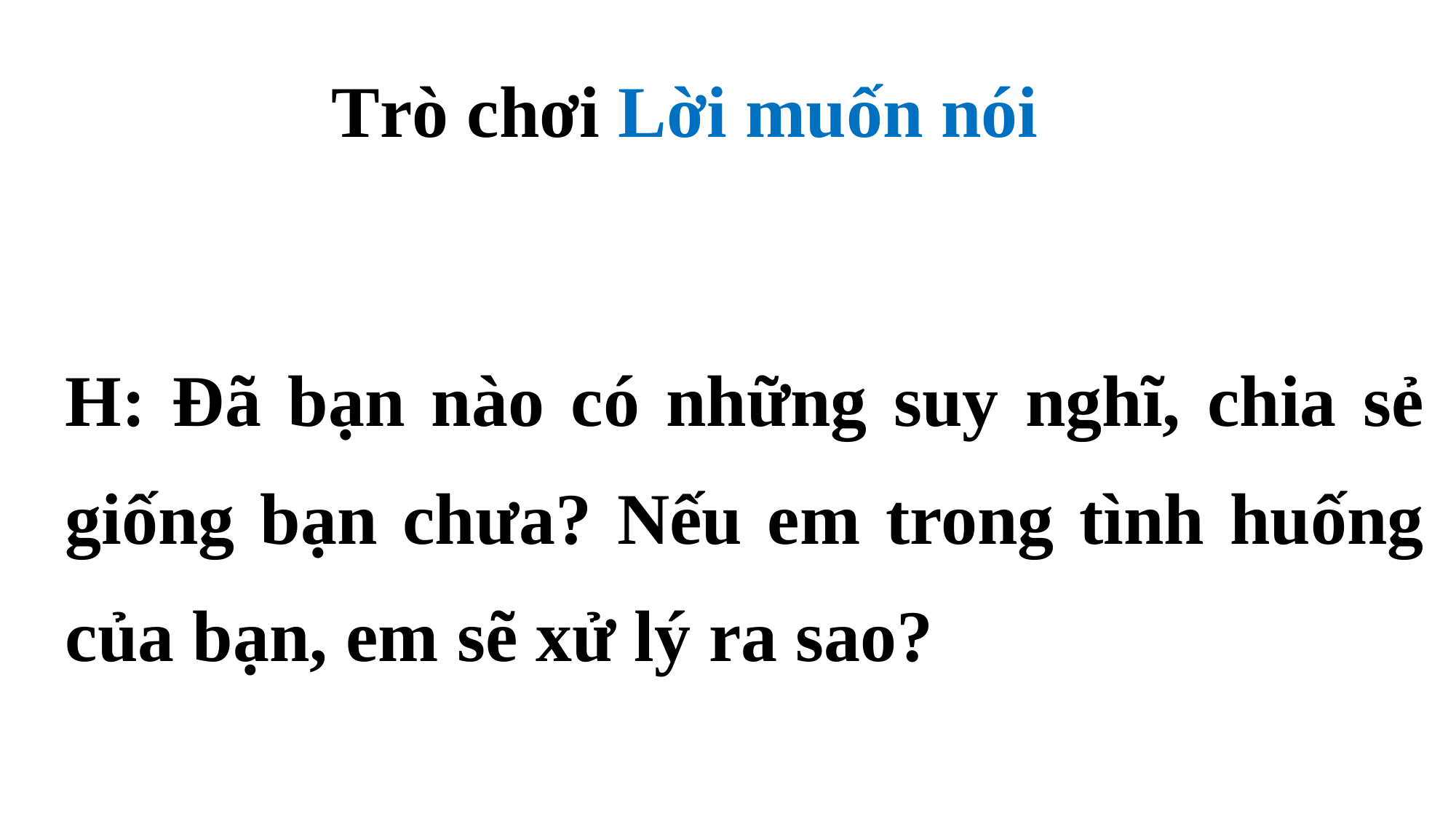

Trò chơi Lời muốn nói
H: Đã bạn nào có những suy nghĩ, chia sẻ giống bạn chưa? Nếu em trong tình huống của bạn, em sẽ xử lý ra sao?